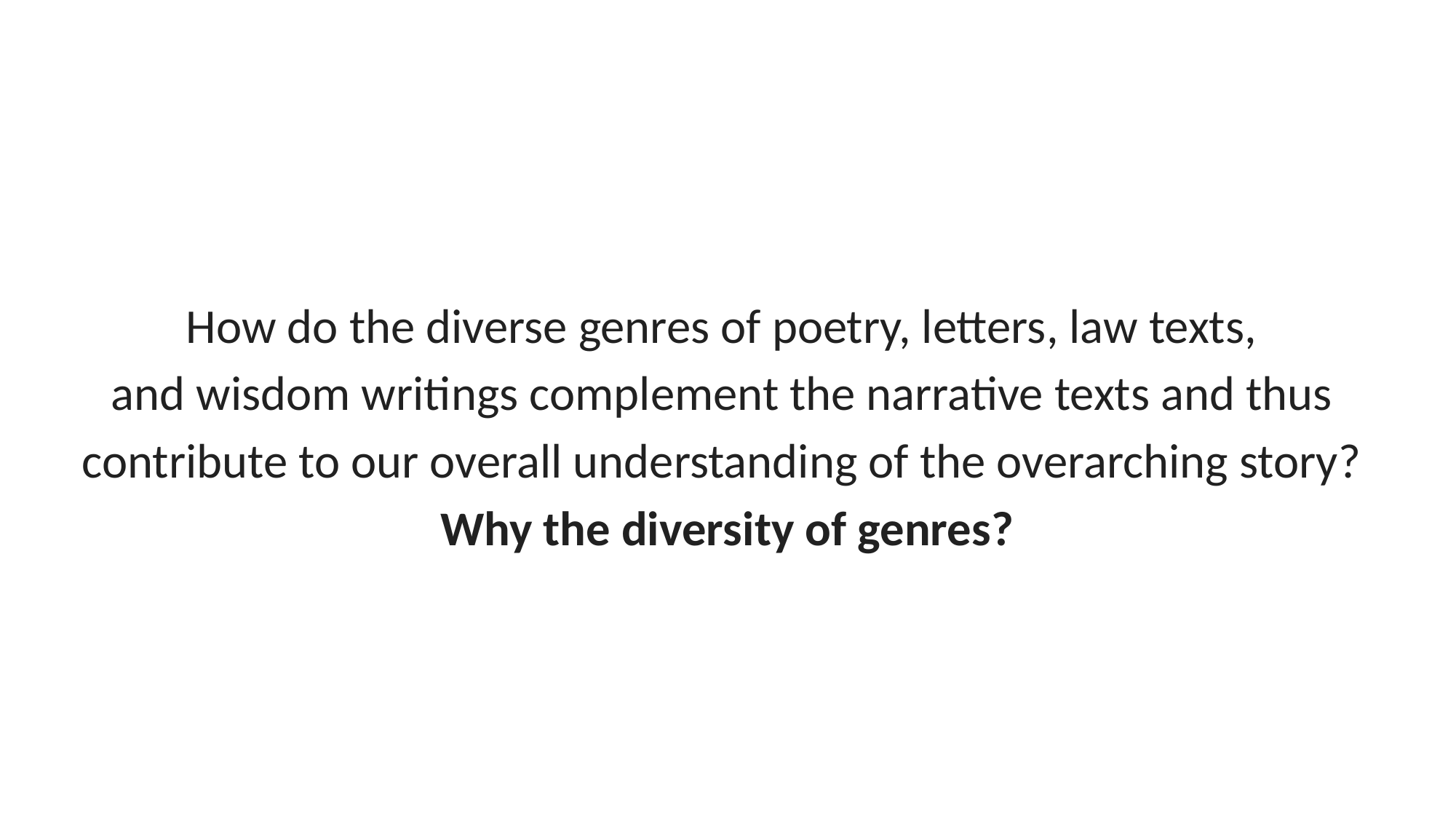

How do the diverse genres of poetry, letters, law texts,
and wisdom writings complement the narrative texts and thus
contribute to our overall understanding of the overarching story?
Why the diversity of genres?